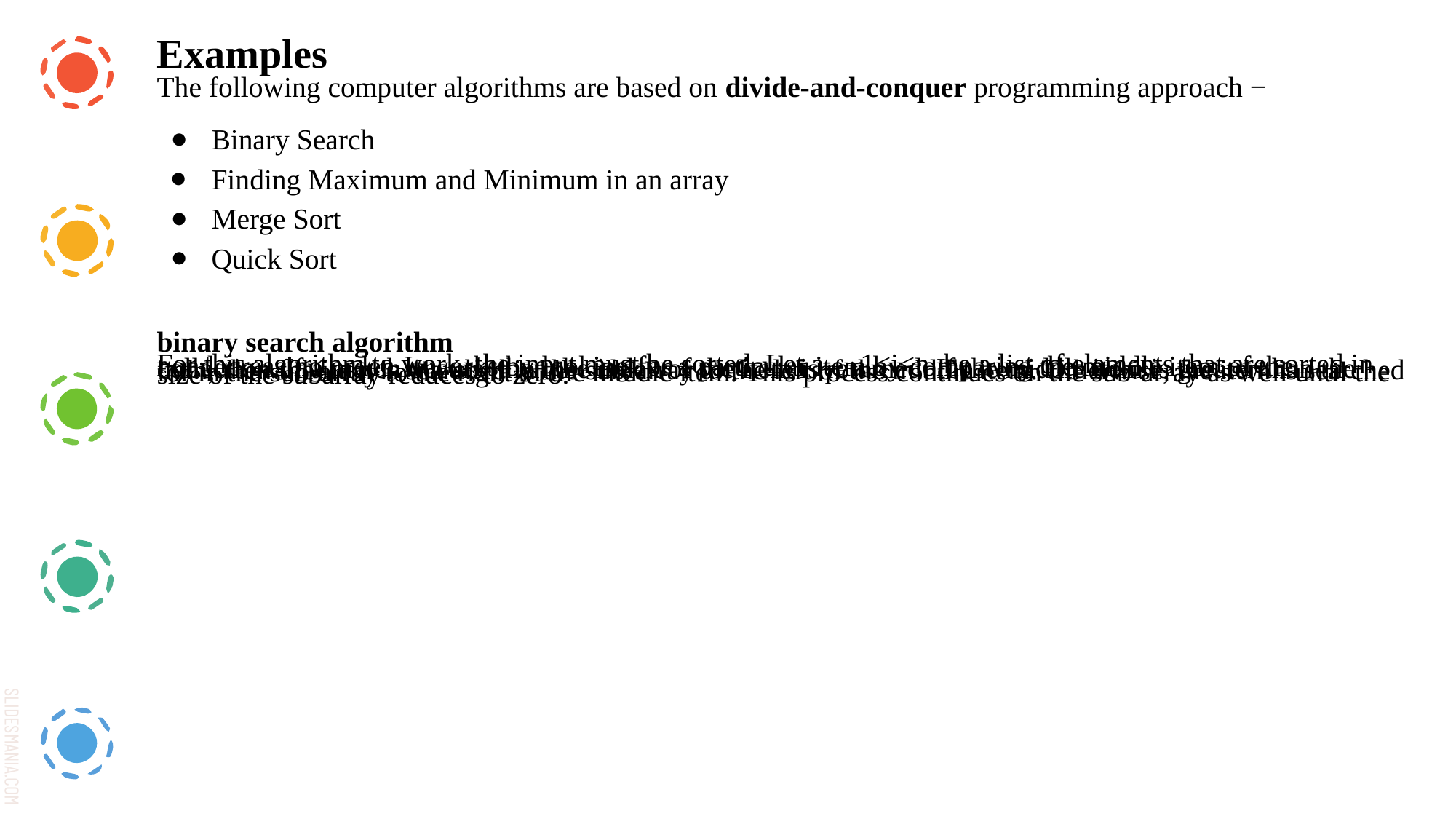

Examples
The following computer algorithms are based on divide-and-conquer programming approach −
Binary Search
Finding Maximum and Minimum in an array
Merge Sort
Quick Sort

binary search algorithm
For this algorithm to work, the input must be sorted. Let ai    1<i<n  be a list of elements that are sorted in nondecreasing order. It works by looking for a particular item by comparing the middle item of the collection. If a match occurs, then the index of the item is returned. If the middle item is greater than the item, then the item is searched in the sub-array to the left of the middle item. Otherwise, the item is searched for in the sub-array to the right of the middle item. This process continues on the sub-array as well until the size of the subarray reduces to zero.